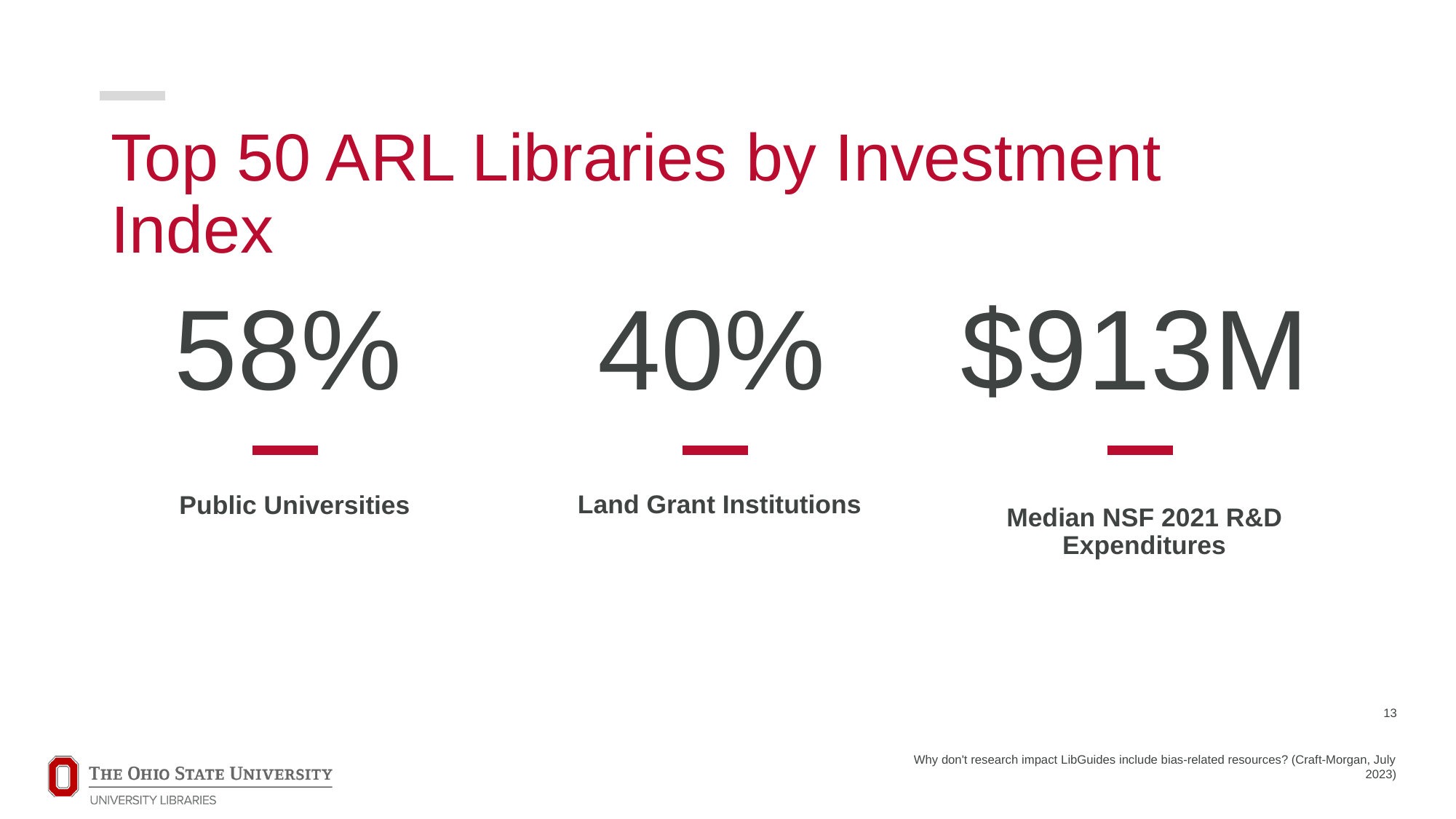

# Top 50 ARL Libraries by Investment Index
58%
40%
$913M
Median NSF 2021 R&D Expenditures
Land Grant Institutions

Public Universities

13
Why don't research impact LibGuides include bias-related resources? (Craft-Morgan, July 2023)